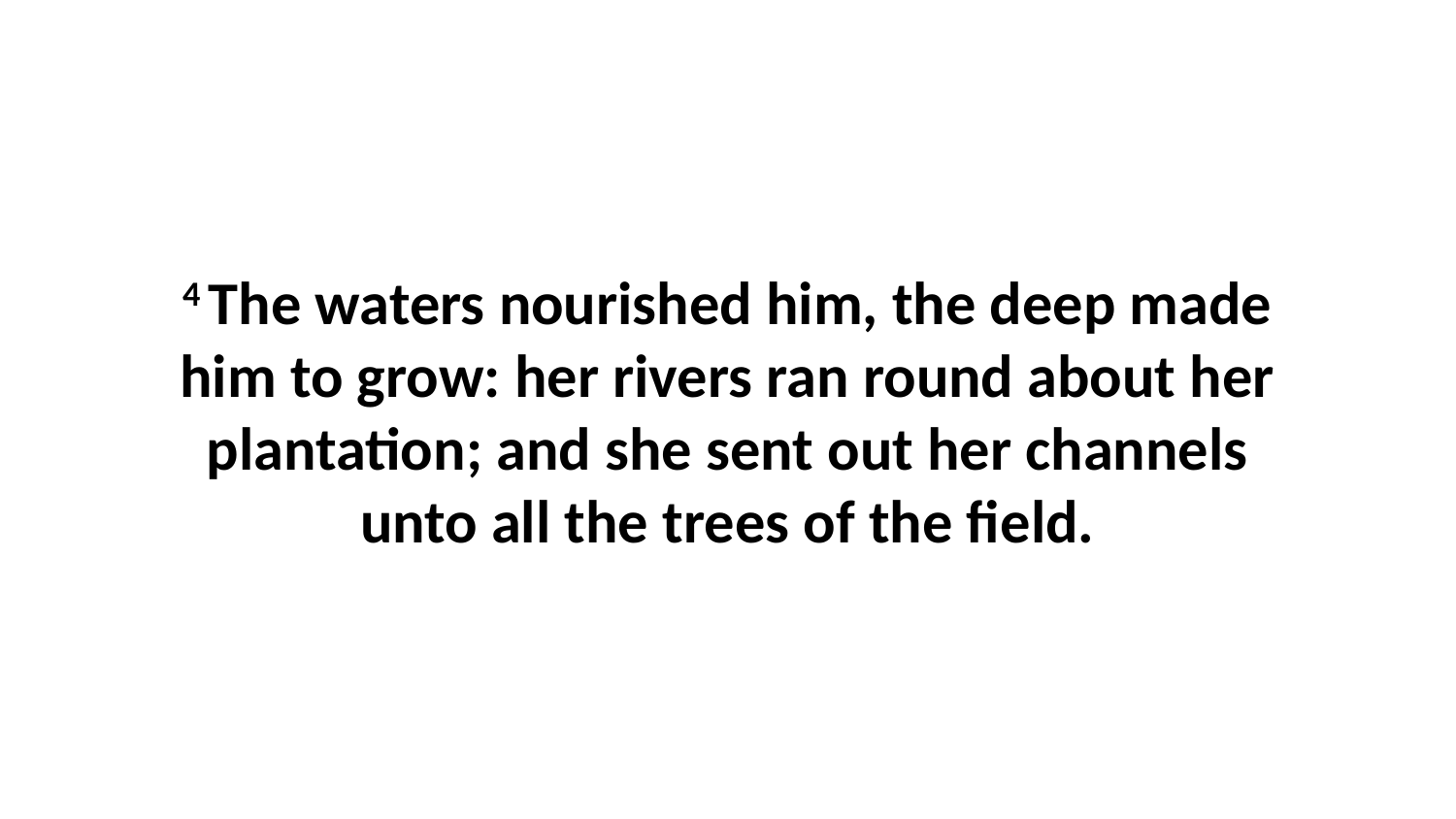

4 The waters nourished him, the deep made him to grow: her rivers ran round about her plantation; and she sent out her channels unto all the trees of the field.